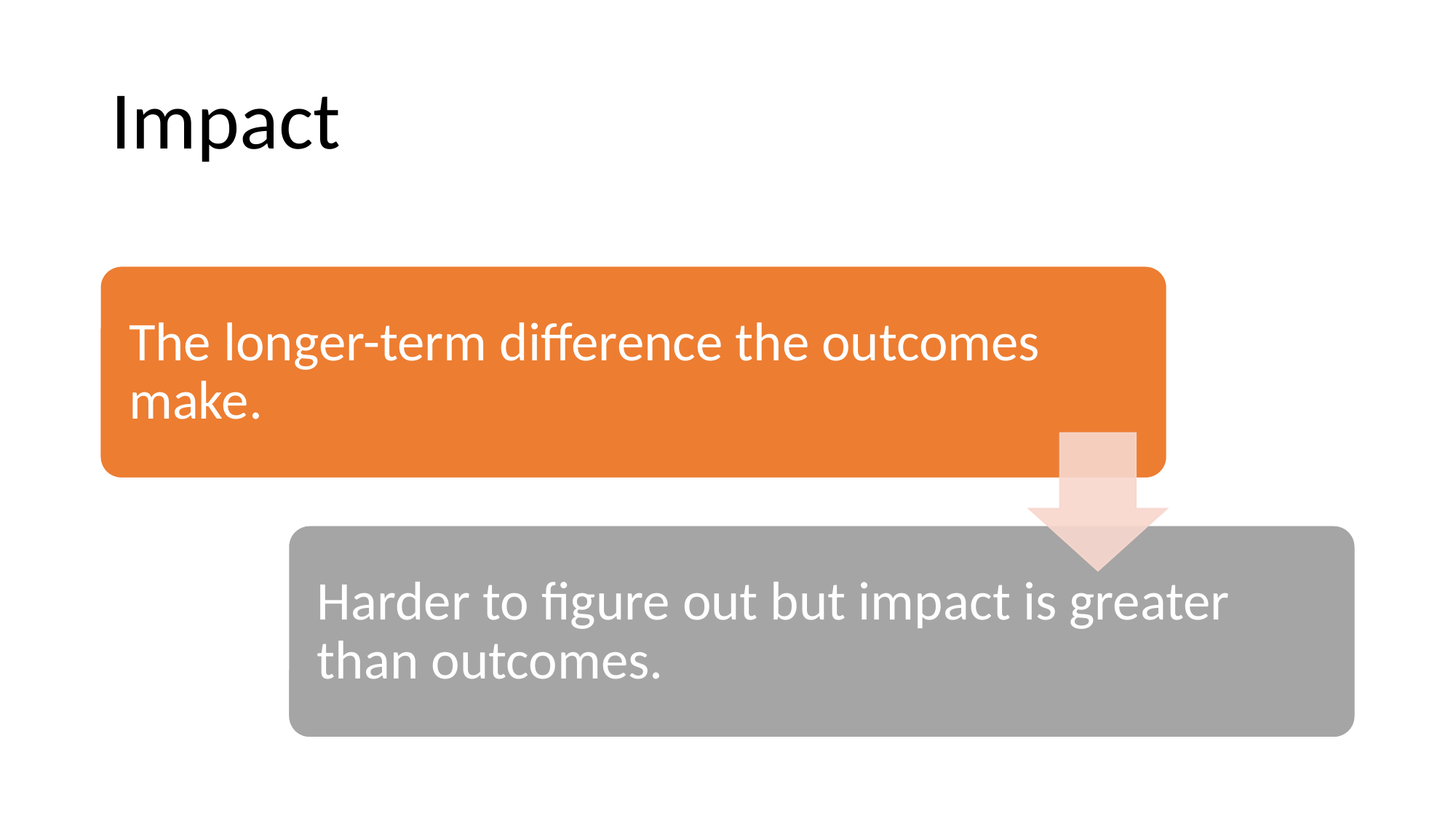

# Impact
The longer-term difference the outcomes make.
Harder to figure out but impact is greater than outcomes.